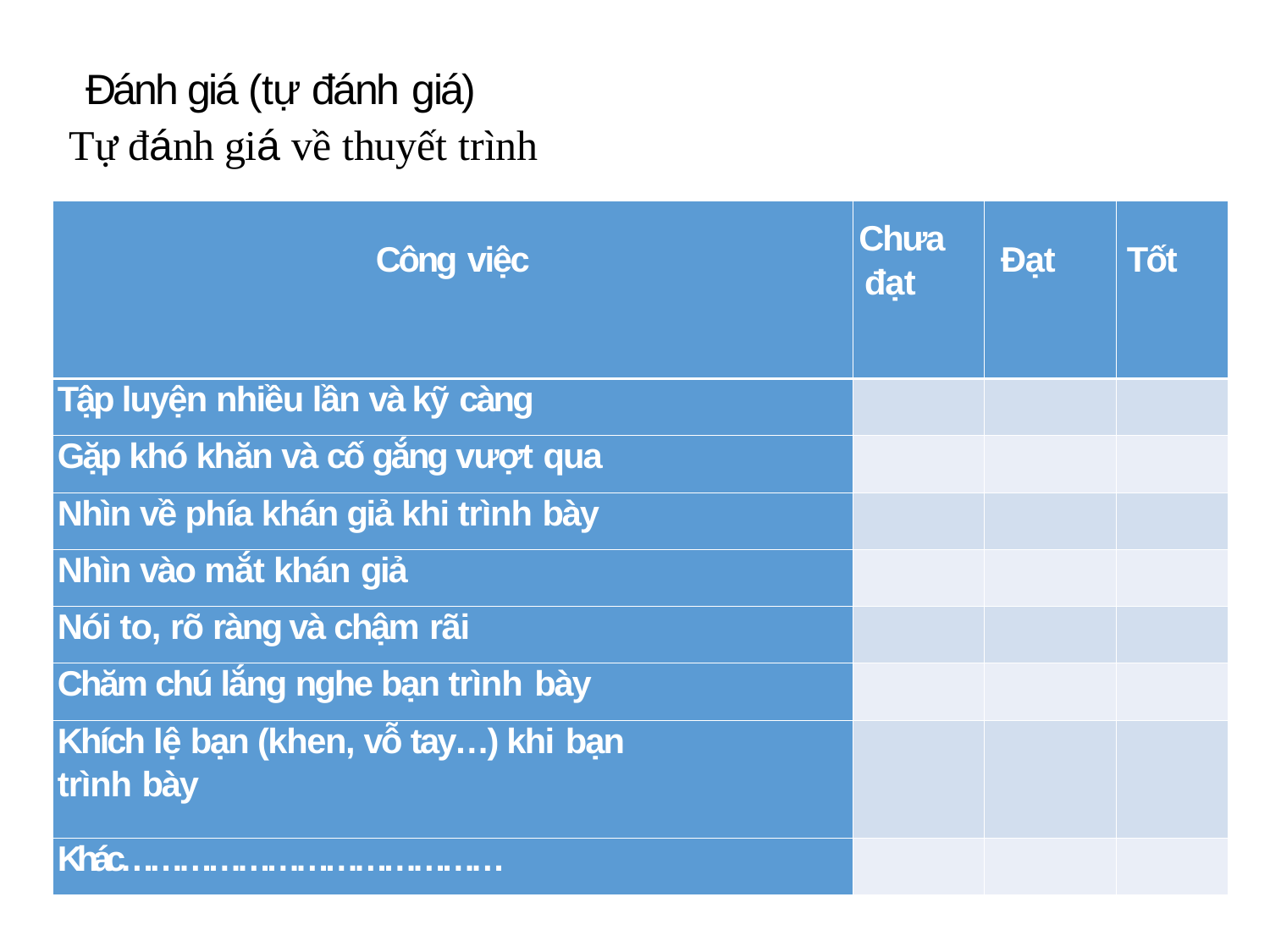

Đánh giá (tự đánh giá)
Tự đánh giá về thuyết trình
| Công việc | Chưa đạt | Đạt | Tốt |
| --- | --- | --- | --- |
| Tập luyện nhiều lần và kỹ càng |  |  |  |
| Gặp khó khăn và cố gắng vượt qua |  |  |  |
| Nhìn về phía khán giả khi trình bày |  |  |  |
| Nhìn vào mắt khán giả |  |  |  |
| Nói to, rõ ràng và chậm rãi |  |  |  |
| Chăm chú lắng nghe bạn trình bày |  |  |  |
| Khích lệ bạn (khen, vỗ tay…) khi bạn trình bày |  |  |  |
| Khác………………………………… |  |  |  |